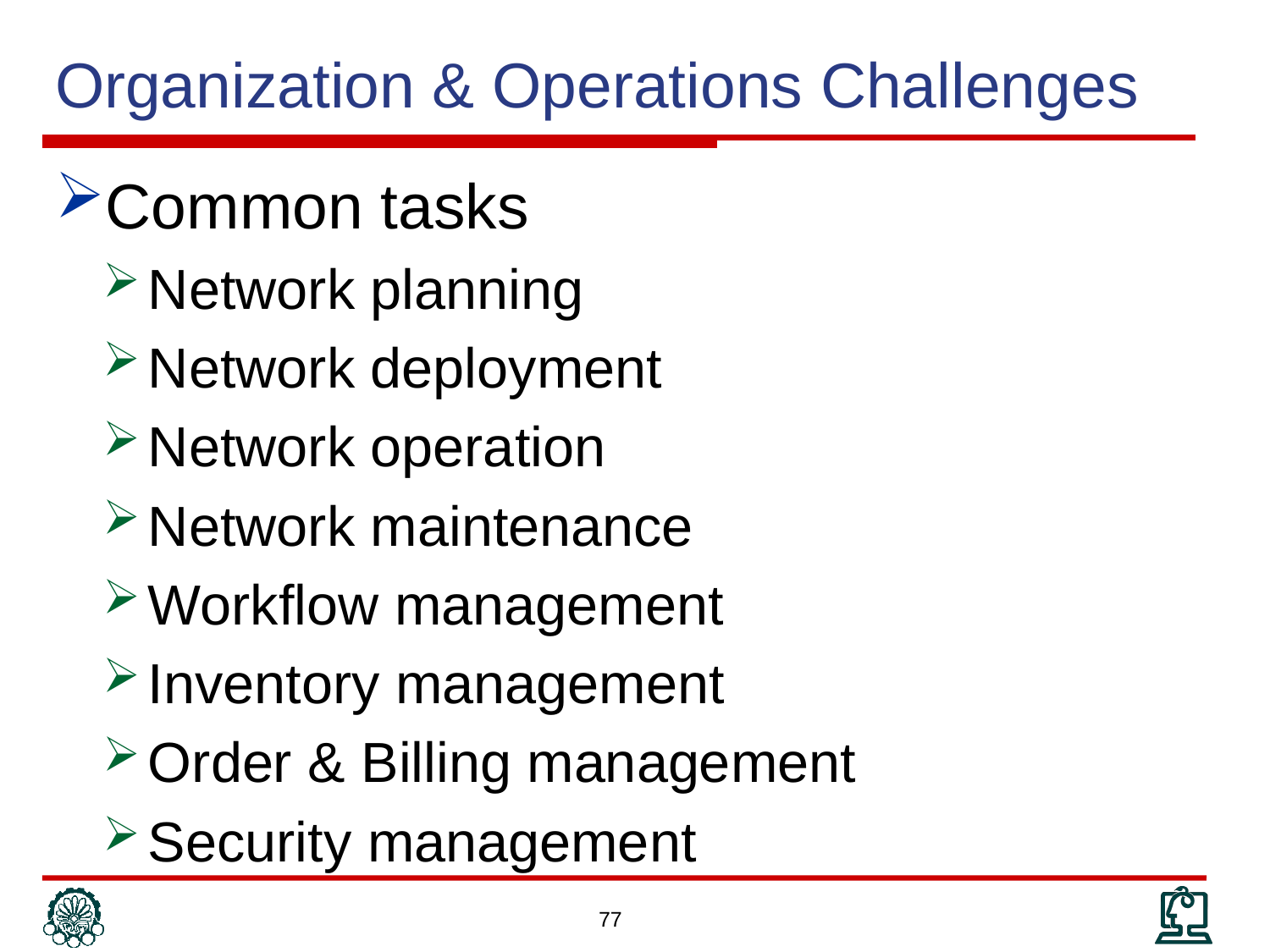

# Organization & Operations Challenges
Common tasks
Network planning
Network deployment
Network operation
Network maintenance
Workflow management
Inventory management
Order & Billing management
Security management
77